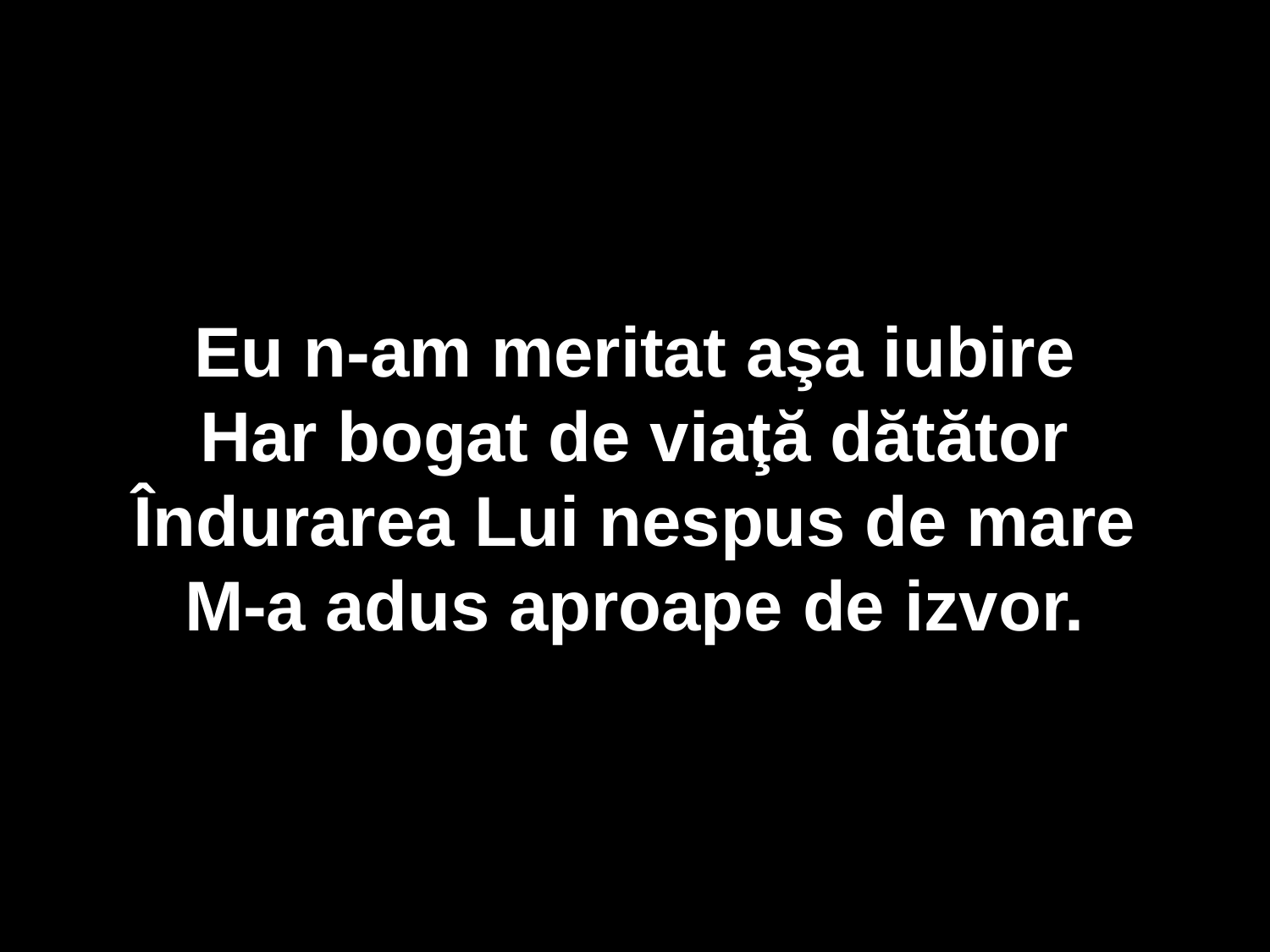

Eu n-am meritat aşa iubire
Har bogat de viaţă dătător
Îndurarea Lui nespus de mare
M-a adus aproape de izvor.